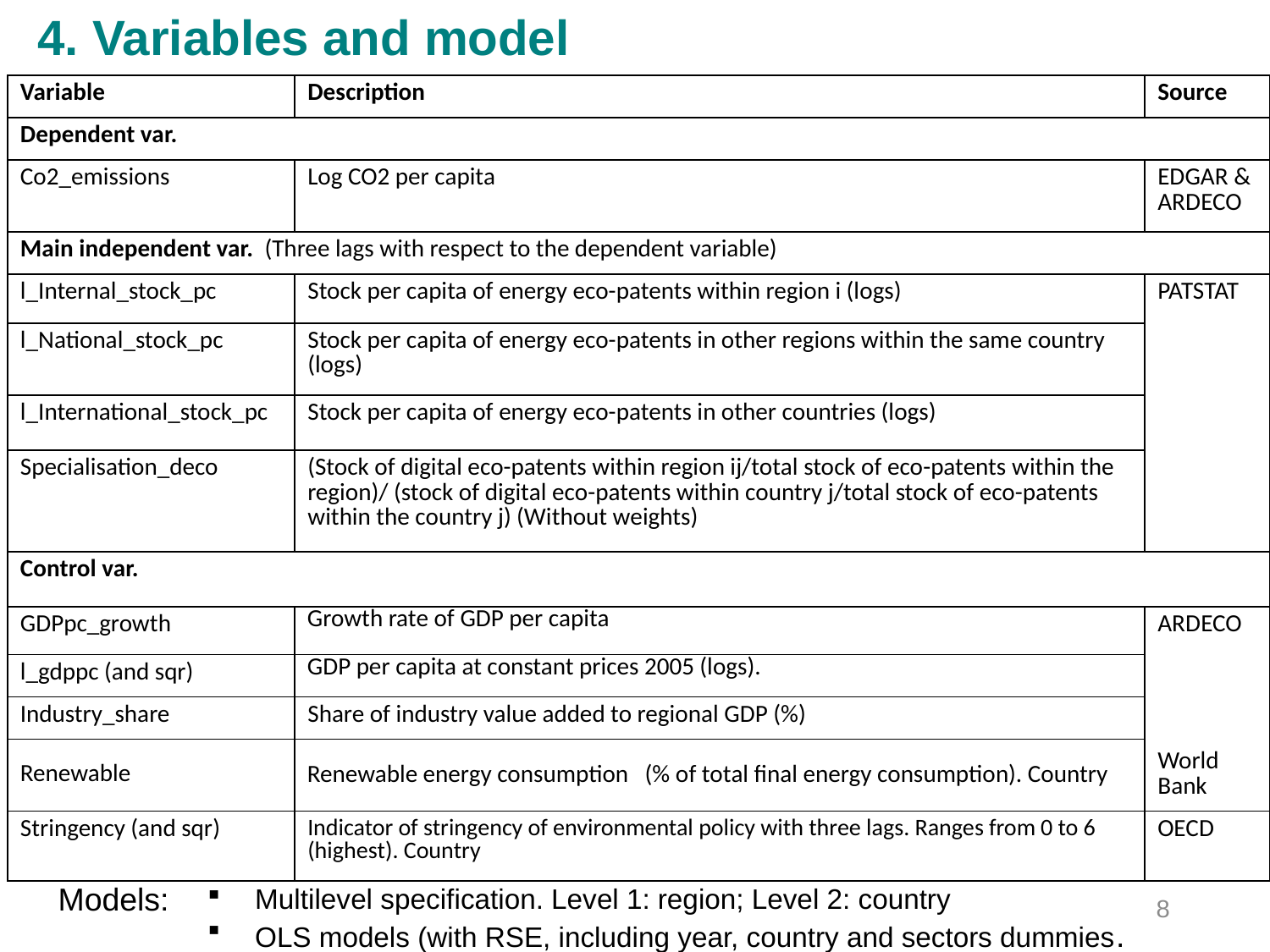

4. Variables and model
| Variable | Description | Source |
| --- | --- | --- |
| Dependent var. |  |  |
| Co2\_emissions | Log CO2 per capita | EDGAR & ARDECO |
| Main independent var. (Three lags with respect to the dependent variable) |  |  |
| l\_Internal\_stock\_pc | Stock per capita of energy eco-patents within region i (logs) | PATSTAT |
| l\_National\_stock\_pc | Stock per capita of energy eco-patents in other regions within the same country (logs) |  |
| l\_International\_stock\_pc | Stock per capita of energy eco-patents in other countries (logs) |  |
| Specialisation\_deco | (Stock of digital eco-patents within region ij/total stock of eco-patents within the region)/ (stock of digital eco-patents within country j/total stock of eco-patents within the country j) (Without weights) |  |
| Control var. |  |  |
| GDPpc\_growth | Growth rate of GDP per capita | ARDECO |
| l\_gdppc (and sqr) | GDP per capita at constant prices 2005 (logs). |  |
| Industry\_share | Share of industry value added to regional GDP (%) |  |
| Renewable | Renewable energy consumption (% of total final energy consumption). Country | World Bank |
| Stringency (and sqr) | Indicator of stringency of environmental policy with three lags. Ranges from 0 to 6 (highest). Country | OECD |
Models:
Multilevel specification. Level 1: region; Level 2: country
OLS models (with RSE, including year, country and sectors dummies.
8